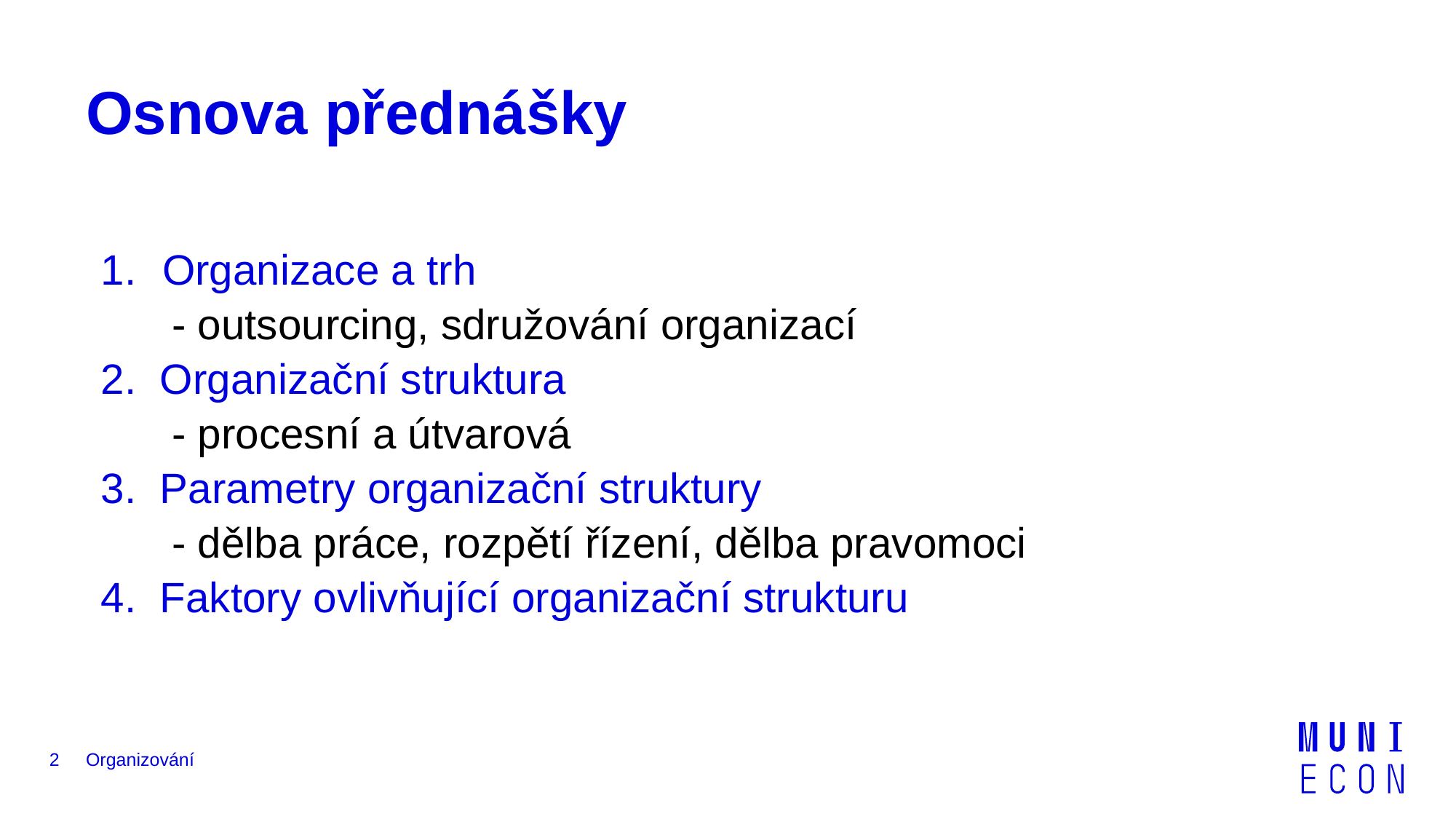

# Osnova přednášky
Organizace a trh
      - outsourcing, sdružování organizací
2.  Organizační struktura
      - procesní a útvarová
3.  Parametry organizační struktury
      - dělba práce, rozpětí řízení, dělba pravomoci
4.  Faktory ovlivňující organizační strukturu

2
Organizování